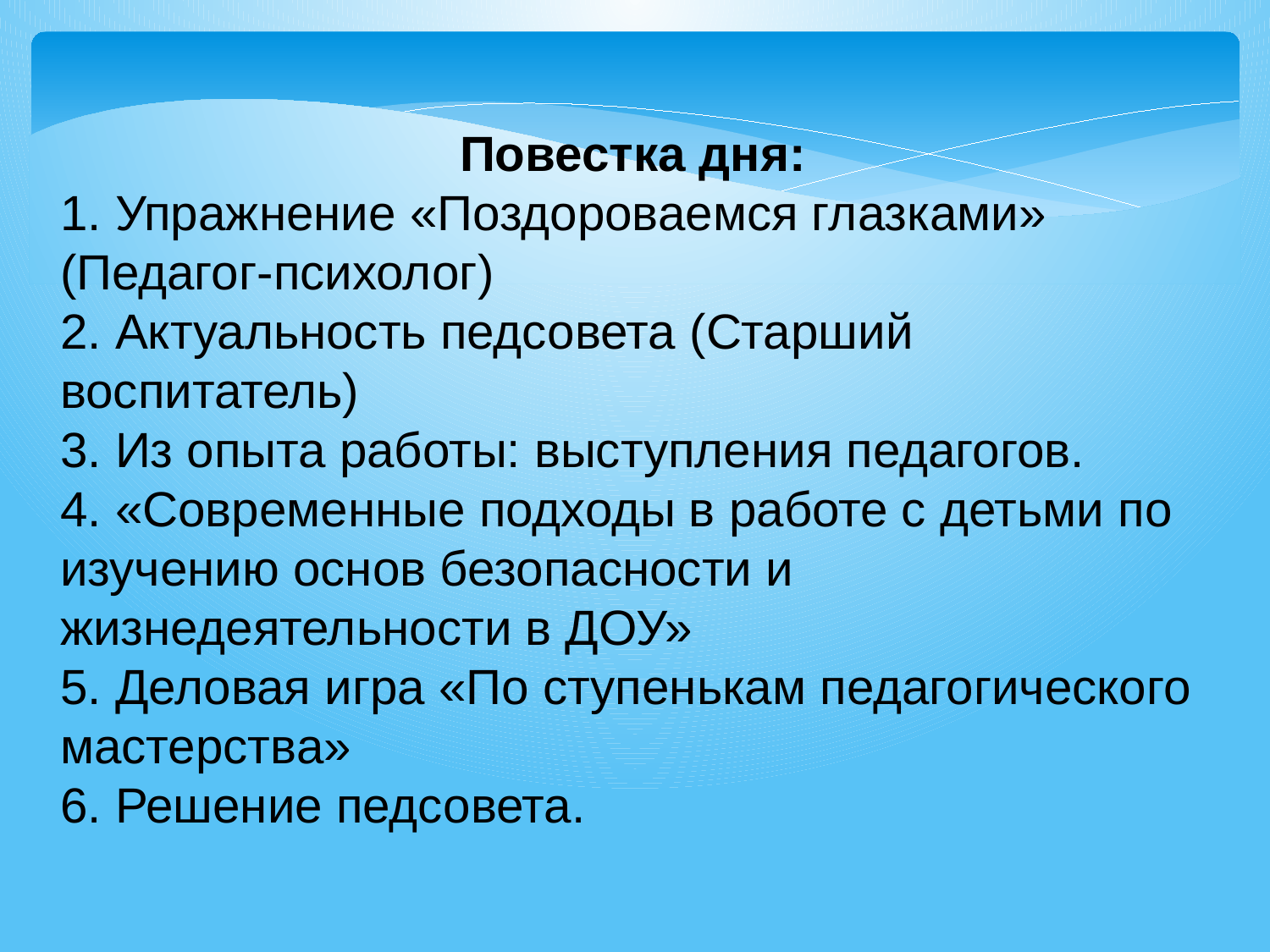

Повестка дня:
1. Упражнение «Поздороваемся глазками» (Педагог-психолог)
2. Актуальность педсовета (Старший воспитатель)
3. Из опыта работы: выступления педагогов.
4. «Современные подходы в работе с детьми по изучению основ безопасности и жизнедеятельности в ДОУ»
5. Деловая игра «По ступенькам педагогического мастерства»
6. Решение педсовета.